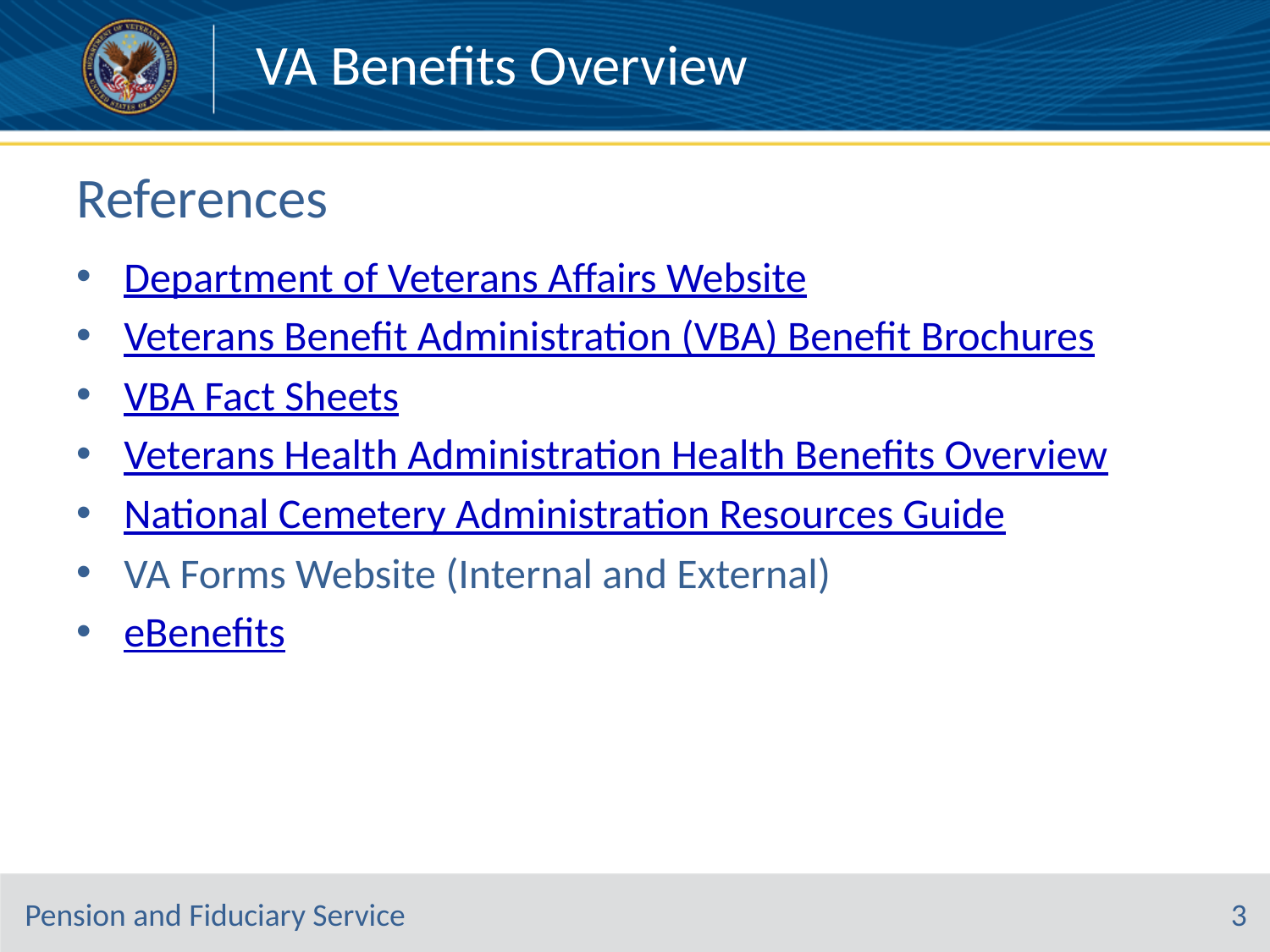

# References
Department of Veterans Affairs Website
Veterans Benefit Administration (VBA) Benefit Brochures
VBA Fact Sheets
Veterans Health Administration Health Benefits Overview
National Cemetery Administration Resources Guide
VA Forms Website (Internal and External)
eBenefits
3